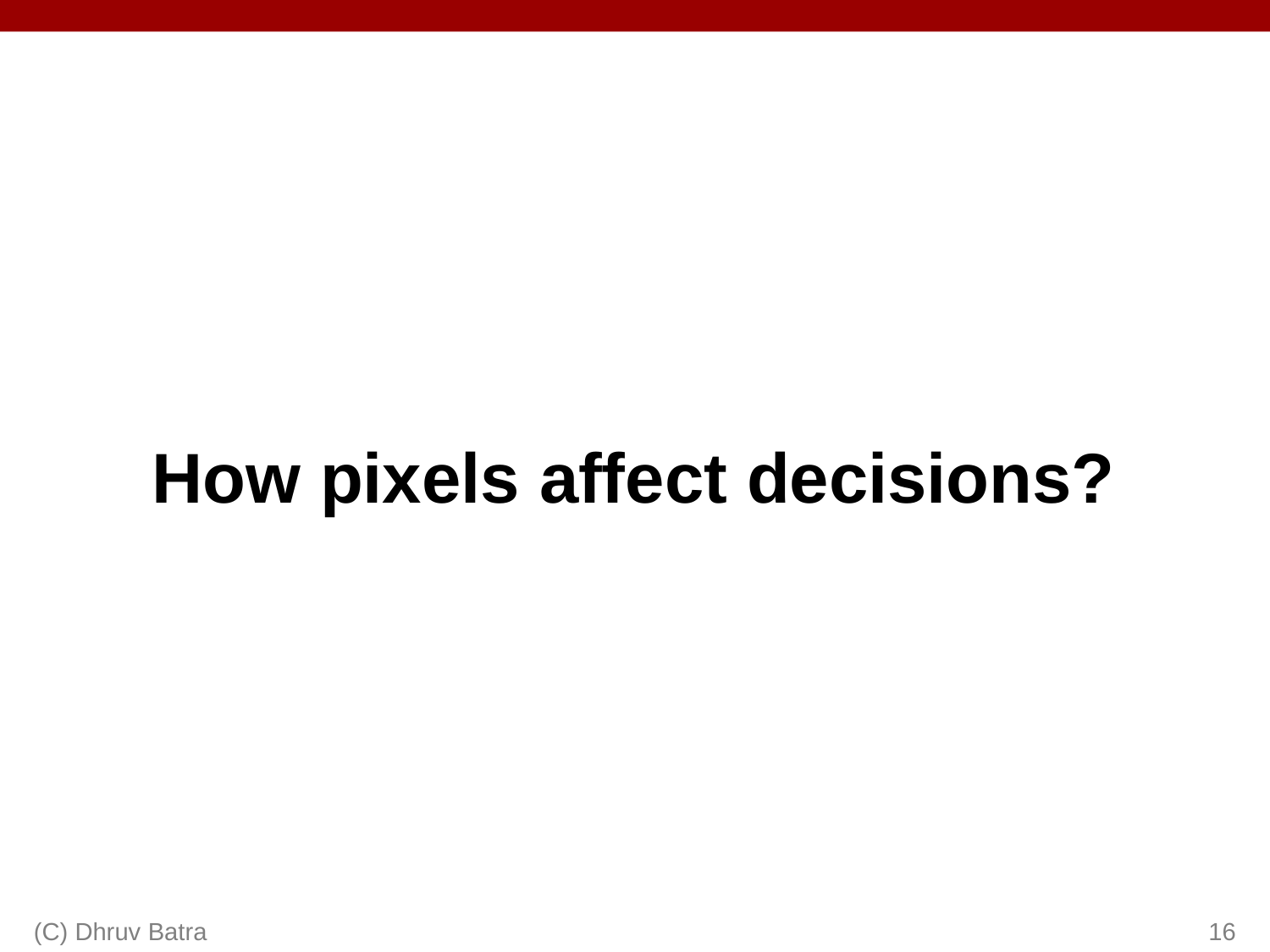

How pixels affect decisions?
(C) Dhruv Batra
16